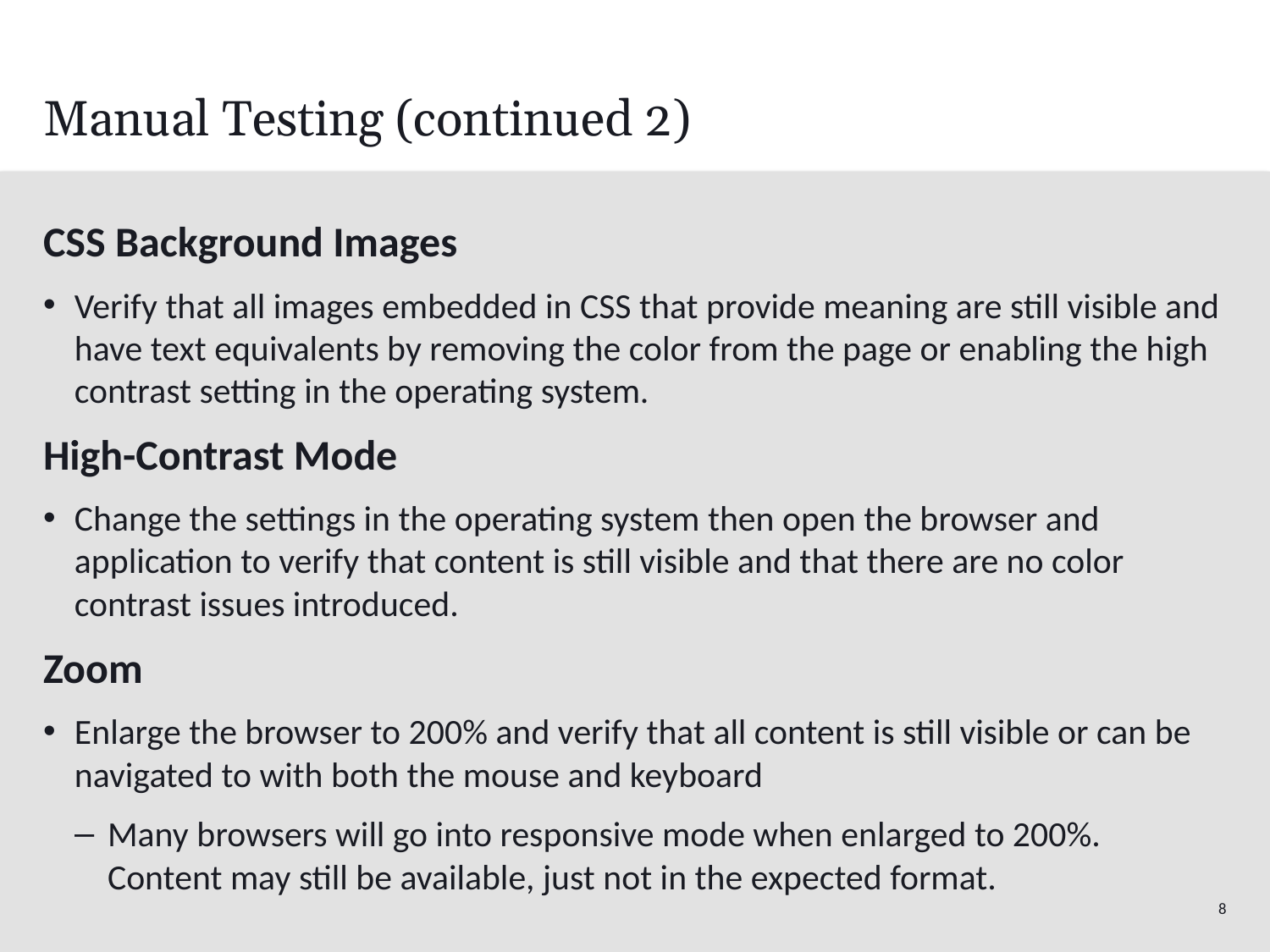

# Manual Testing (continued 2)
CSS Background Images
Verify that all images embedded in CSS that provide meaning are still visible and have text equivalents by removing the color from the page or enabling the high contrast setting in the operating system.
High-Contrast Mode
Change the settings in the operating system then open the browser and application to verify that content is still visible and that there are no color contrast issues introduced.
Zoom
Enlarge the browser to 200% and verify that all content is still visible or can be navigated to with both the mouse and keyboard
Many browsers will go into responsive mode when enlarged to 200%.  Content may still be available, just not in the expected format.